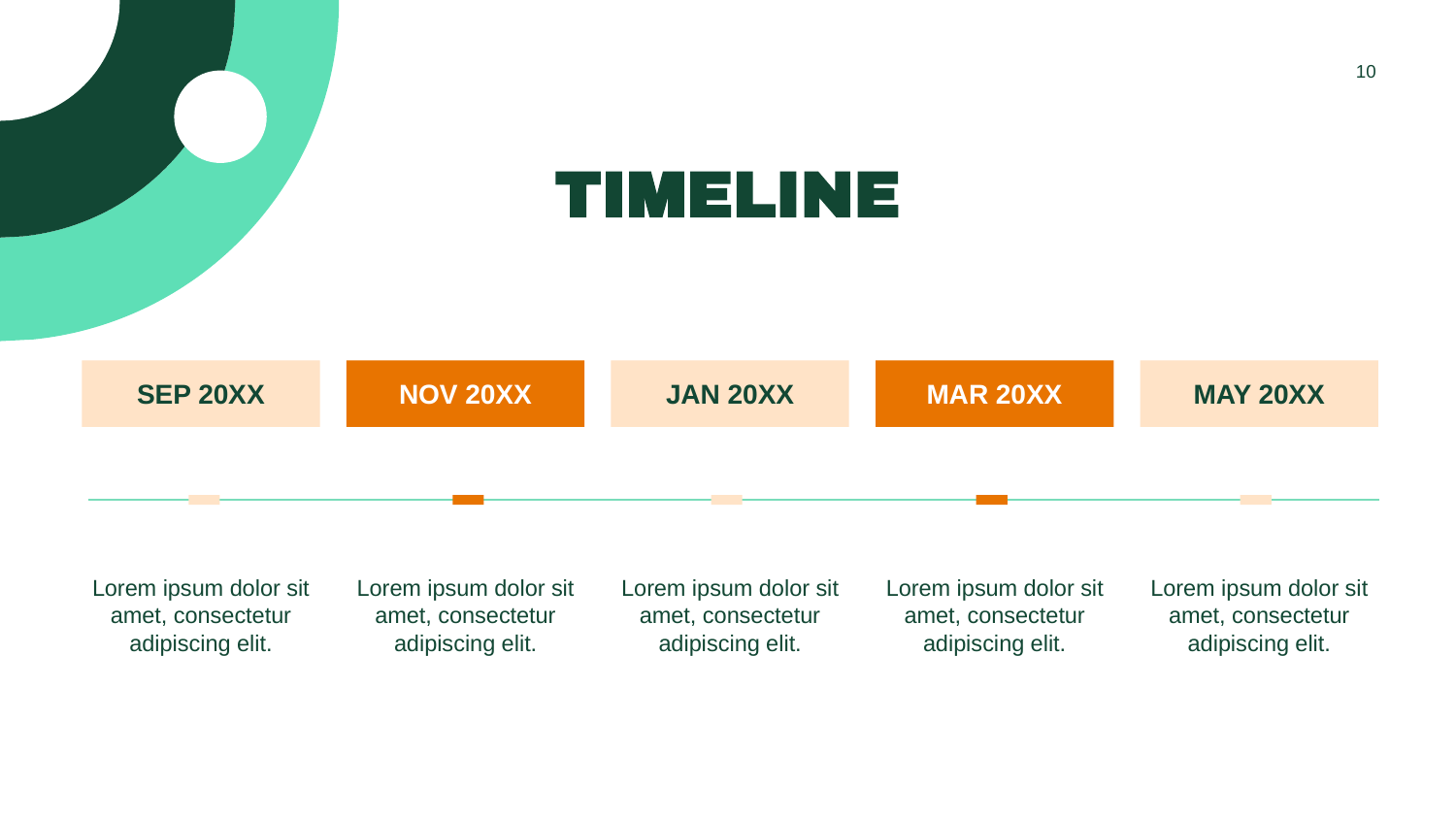

10
# TIMELINE
SEP 20XX
NOV 20XX
JAN 20XX
MAR 20XX
MAY 20XX

Lorem ipsum dolor sit amet, consectetur adipiscing elit.
Lorem ipsum dolor sit amet, consectetur adipiscing elit.
Lorem ipsum dolor sit amet, consectetur adipiscing elit.
Lorem ipsum dolor sit amet, consectetur adipiscing elit.
Lorem ipsum dolor sit amet, consectetur adipiscing elit.